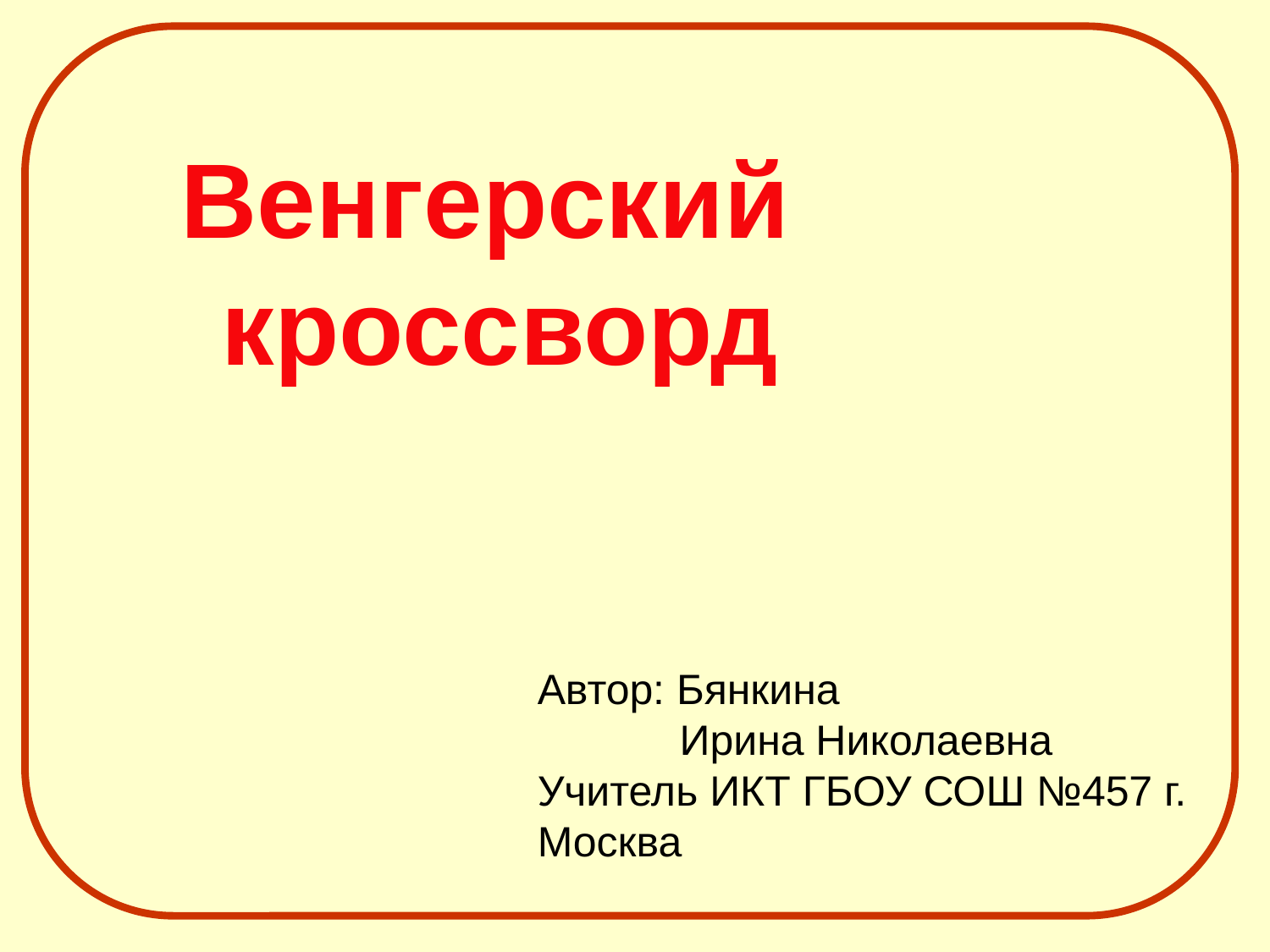

Венгерский
 кроссворд
Автор: Бянкина
            Ирина Николаевна
Учитель ИКТ ГБОУ СОШ №457 г. Москва